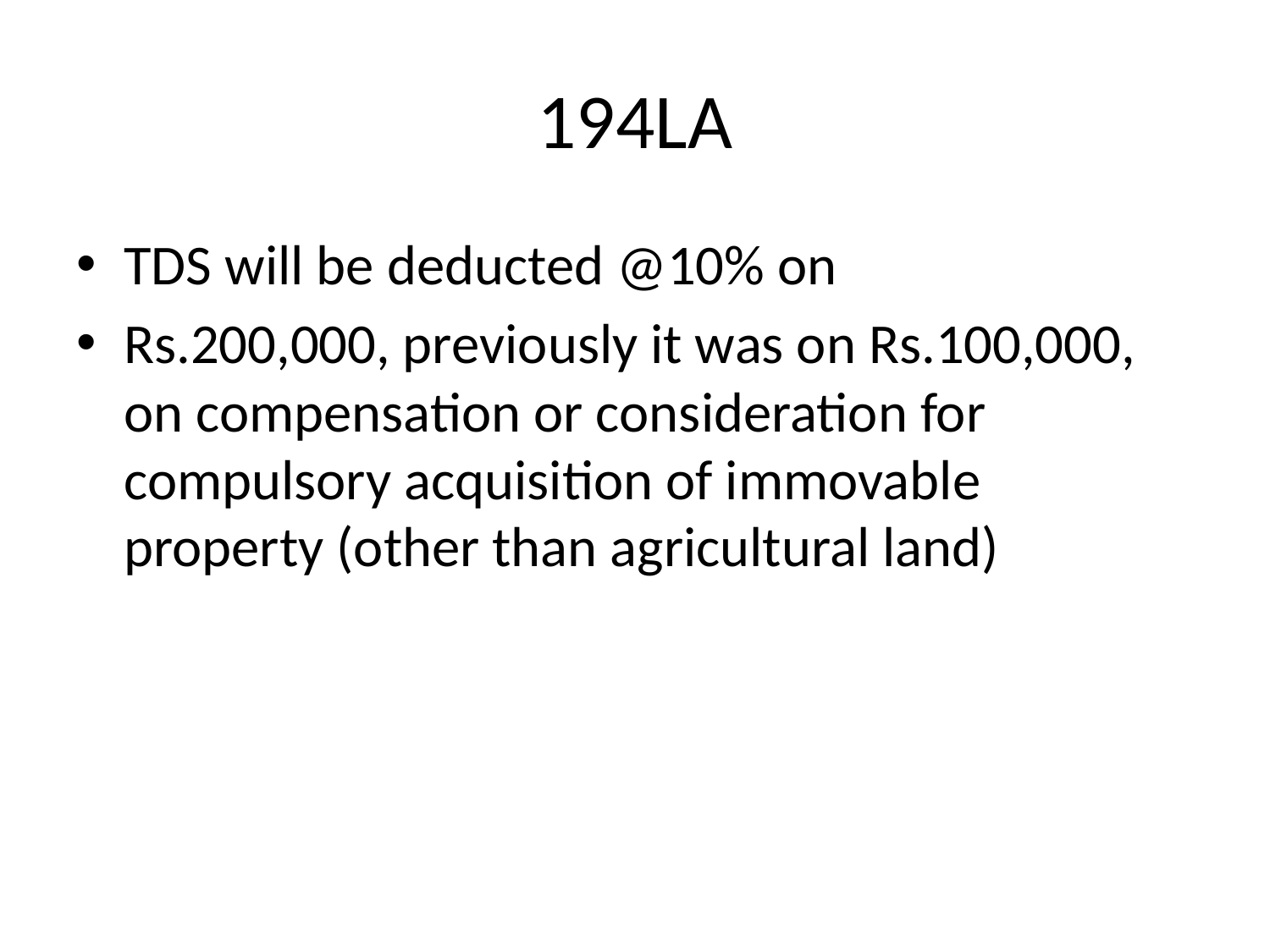

# 194LA
TDS will be deducted @10% on
Rs.200,000, previously it was on Rs.100,000, on compensation or consideration for compulsory acquisition of immovable property (other than agricultural land)